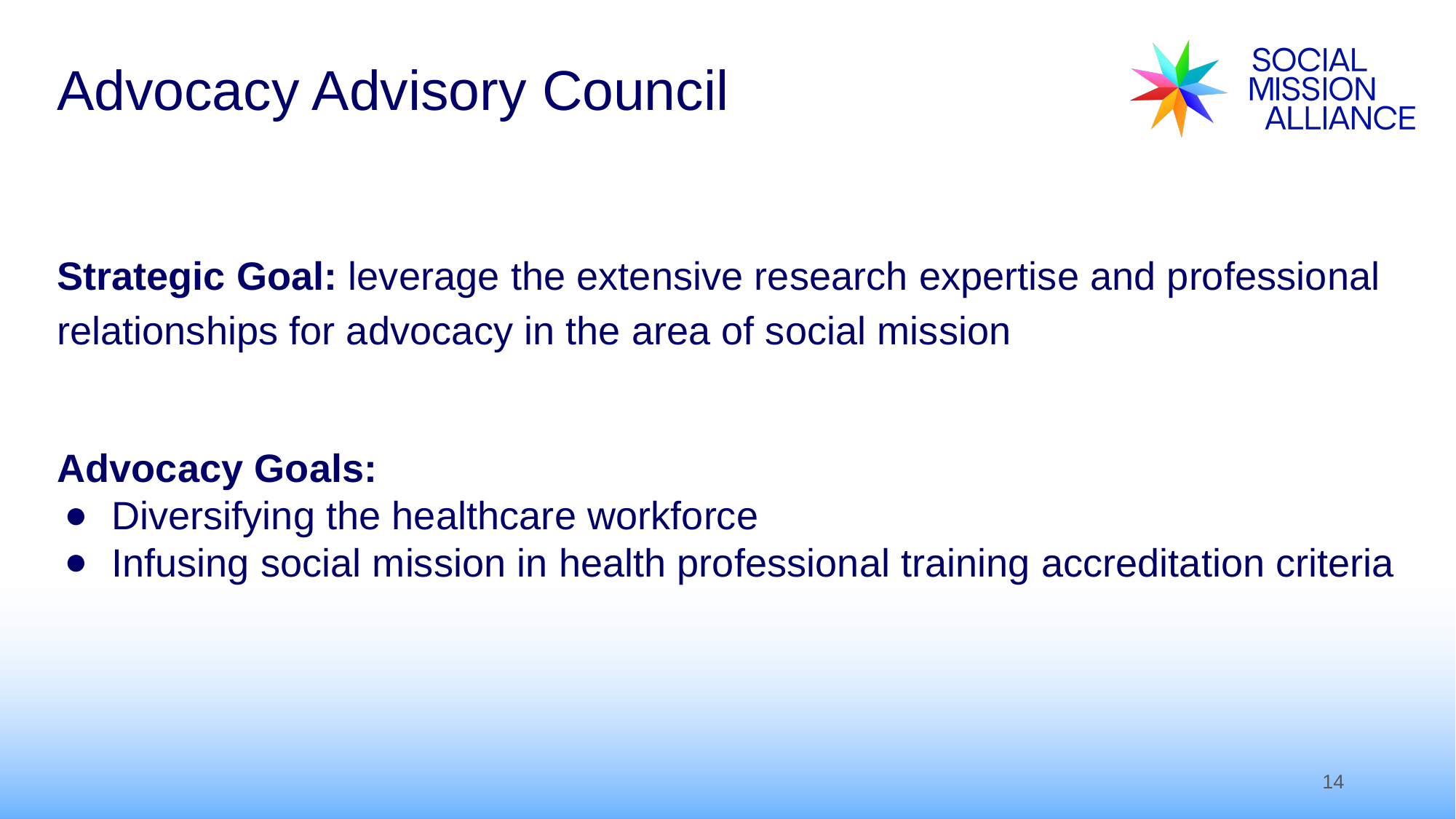

Advocacy Advisory Council

Strategic Goal: leverage the extensive research expertise and professional relationships for advocacy in the area of social mission

Advocacy Goals:
Diversifying the healthcare workforce
Infusing social mission in health professional training accreditation criteria

14